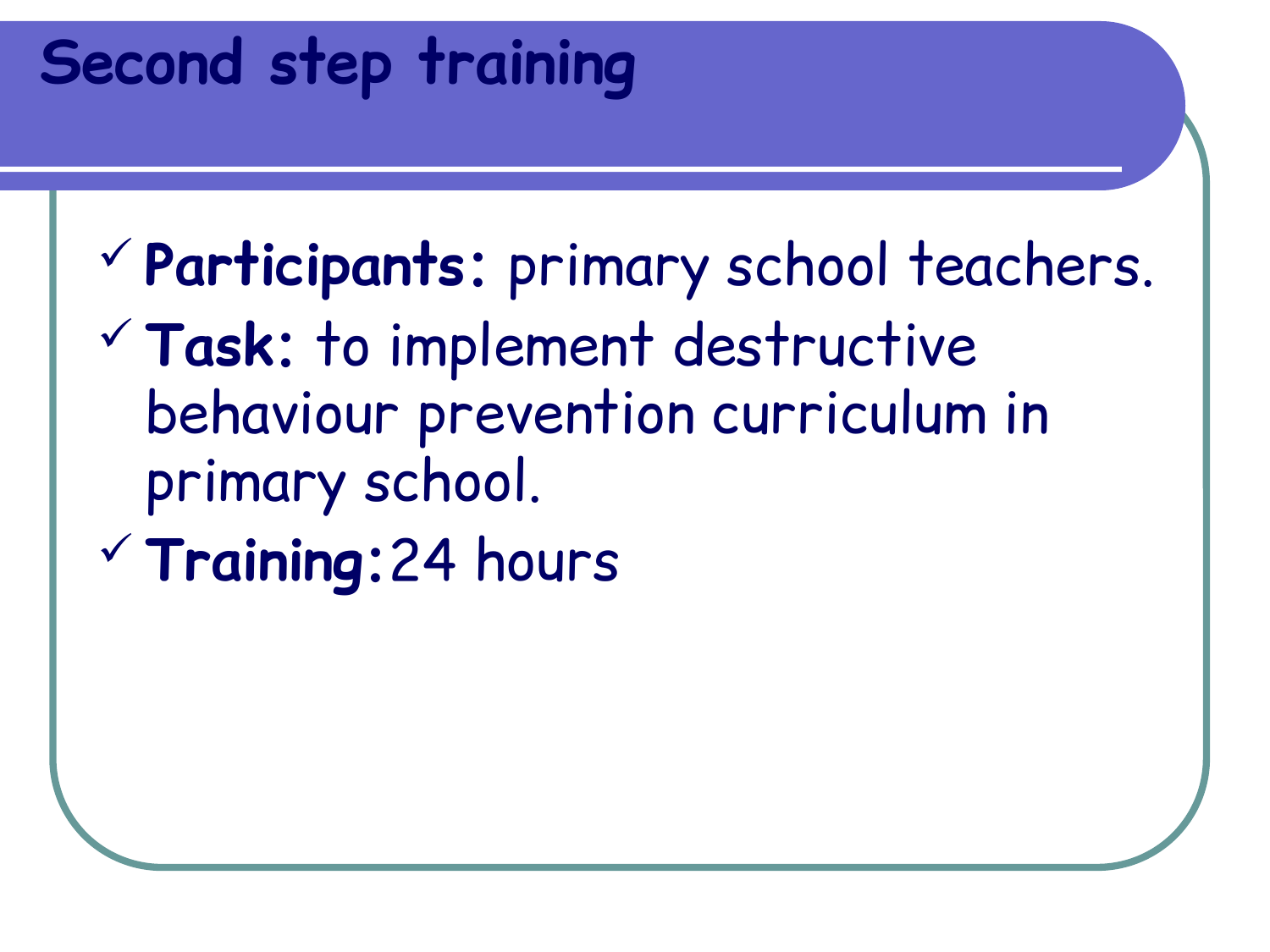

# Second step training
Participants: primary school teachers.
Task: to implement destructive behaviour prevention curriculum in primary school.
Training:24 hours